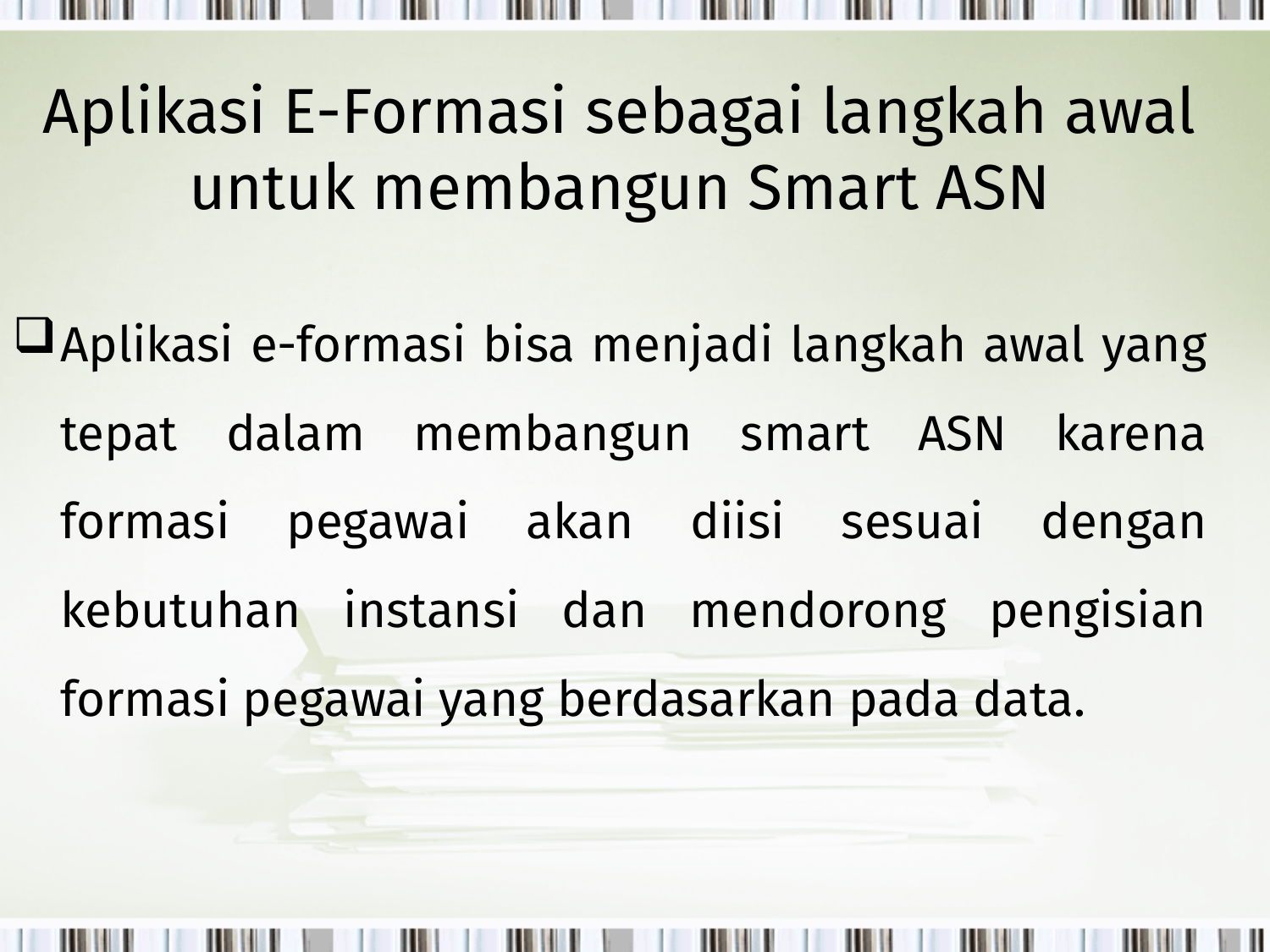

# Aplikasi E-Formasi sebagai langkah awal untuk membangun Smart ASN
Aplikasi e-formasi bisa menjadi langkah awal yang tepat dalam membangun smart ASN karena formasi pegawai akan diisi sesuai dengan kebutuhan instansi dan mendorong pengisian formasi pegawai yang berdasarkan pada data.